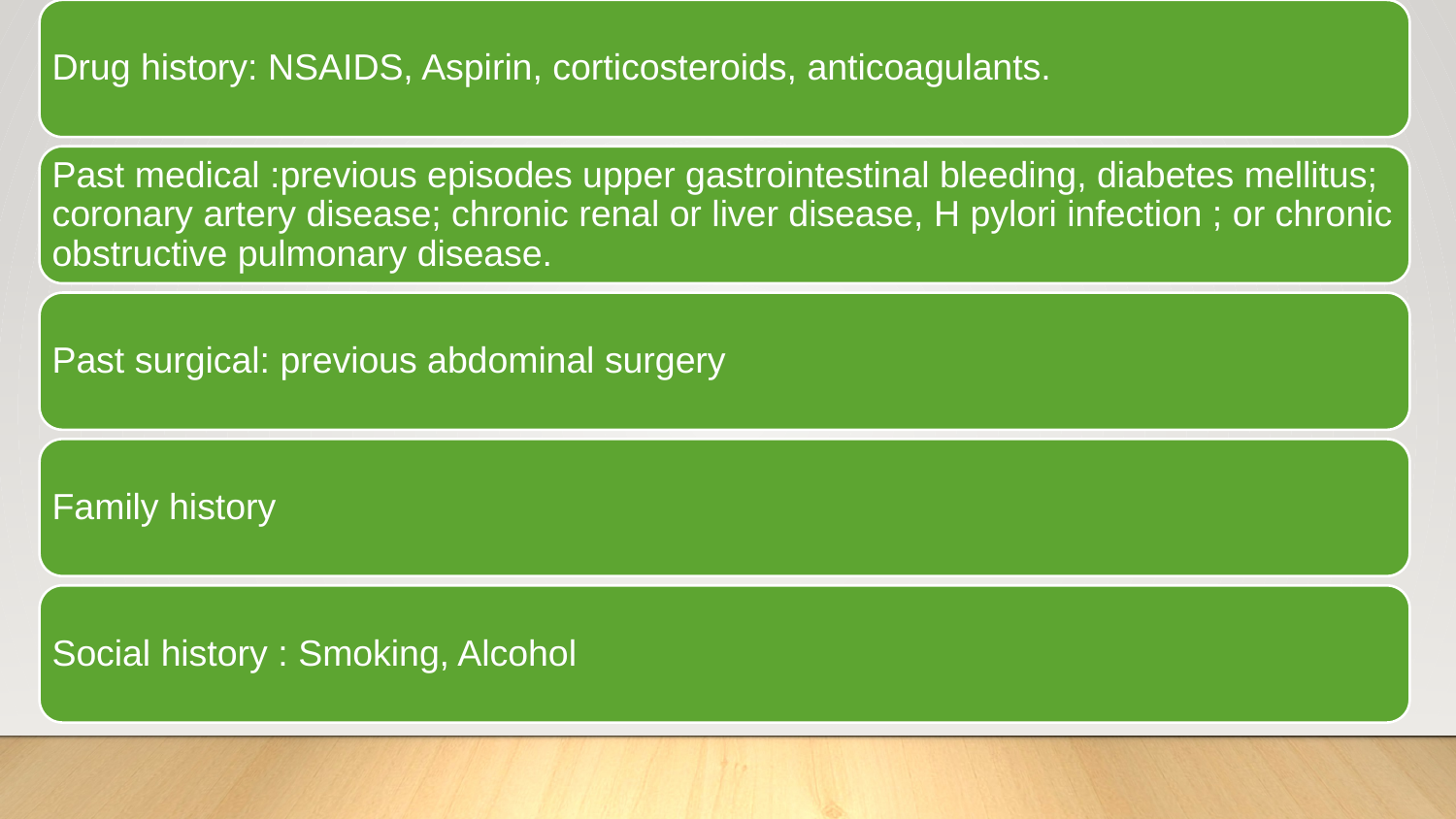

Drug history: NSAIDS, Aspirin, corticosteroids, anticoagulants.

Past medical :previous episodes upper gastrointestinal bleeding, diabetes mellitus; coronary artery disease; chronic renal or liver disease, H pylori infection ; or chronic obstructive pulmonary disease.

Past surgical: previous abdominal surgery

Family history

Social history : Smoking, Alcohol